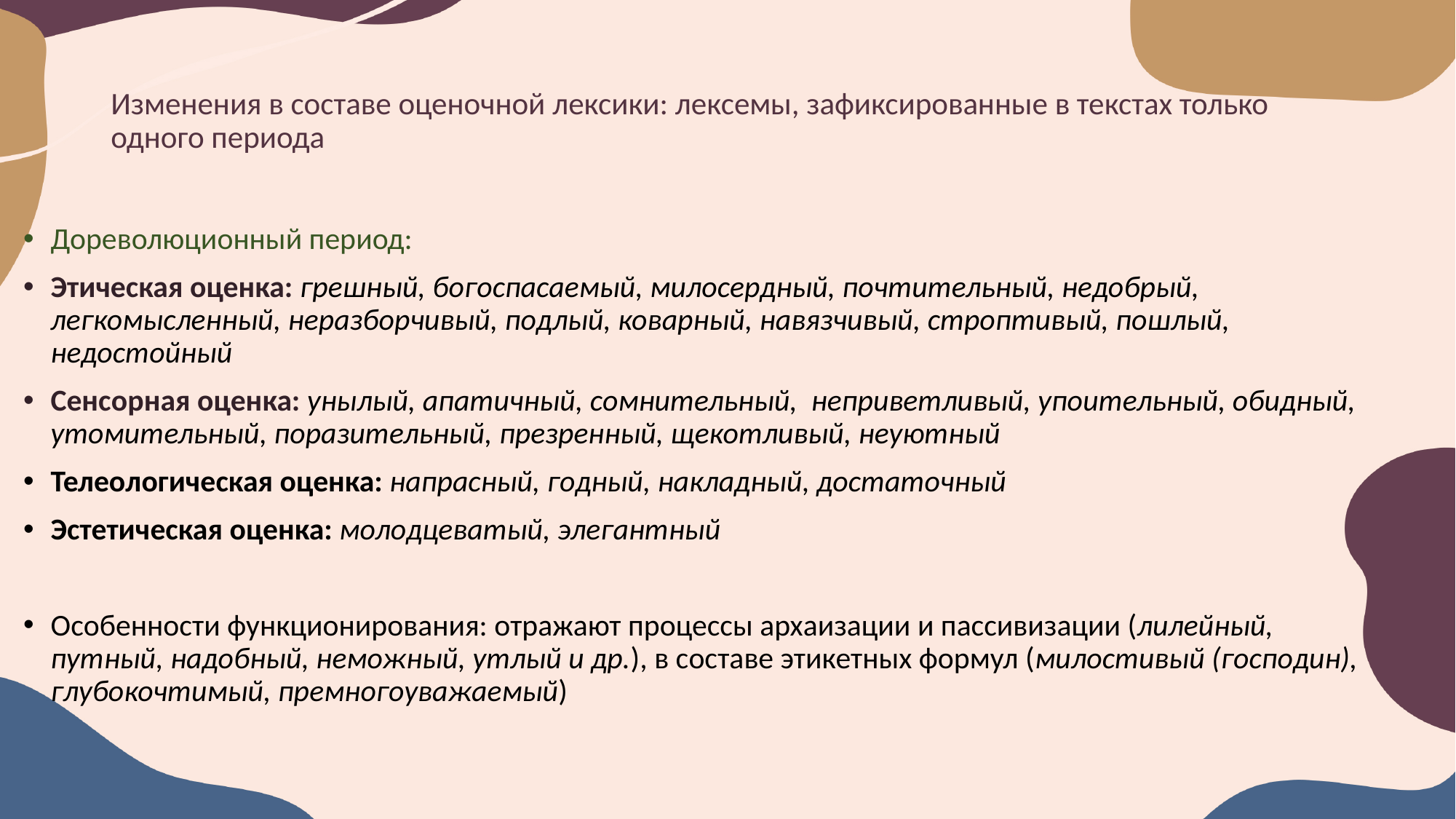

# Изменения в составе оценочной лексики: лексемы, зафиксированные в текстах только одного периода
Дореволюционный период:
Этическая оценка: грешный, богоспасаемый, милосердный, почтительный, недобрый, легкомысленный, неразборчивый, подлый, коварный, навязчивый, строптивый, пошлый, недостойный
Сенсорная оценка: унылый, апатичный, сомнительный,  неприветливый, упоительный, обидный, утомительный, поразительный, презренный, щекотливый, неуютный
Телеологическая оценка: напрасный, годный, накладный, достаточный
Эстетическая оценка: молодцеватый, элегантный

Особенности функционирования: отражают процессы архаизации и пассивизации (лилейный, путный, надобный, неможный, утлый и др.), в составе этикетных формул (милостивый (господин), глубокочтимый, премногоуважаемый)